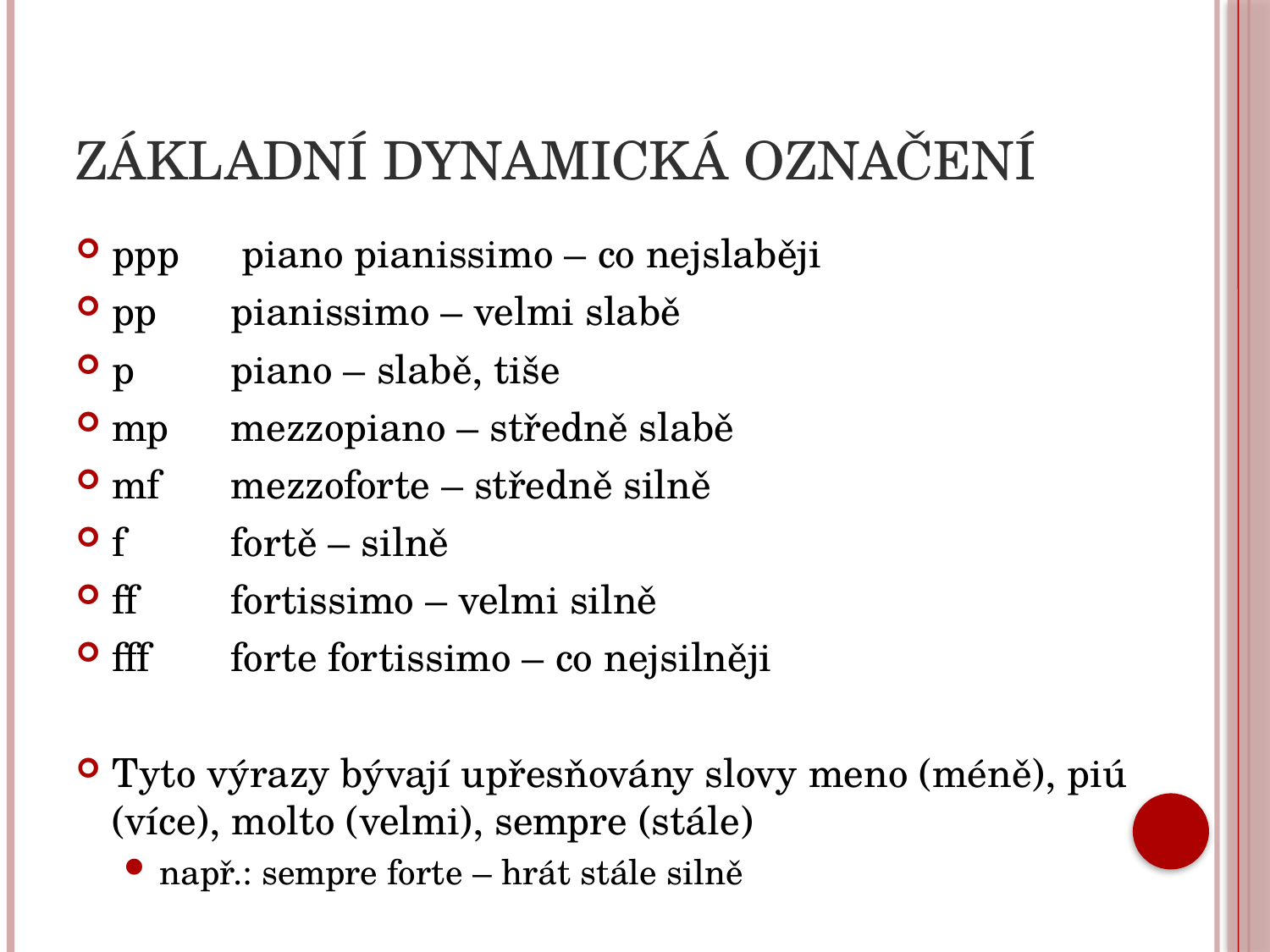

# Základní dynamická označení
ppp	 piano pianissimo – co nejslaběji
pp 	pianissimo – velmi slabě
p  	piano – slabě, tiše
mp	mezzopiano – středně slabě
mf	mezzoforte – středně silně
f	fortě – silně
ff	fortissimo – velmi silně
fff	forte fortissimo – co nejsilněji

Tyto výrazy bývají upřesňovány slovy meno (méně), piú (více), molto (velmi), sempre (stále)
např.: sempre forte – hrát stále silně